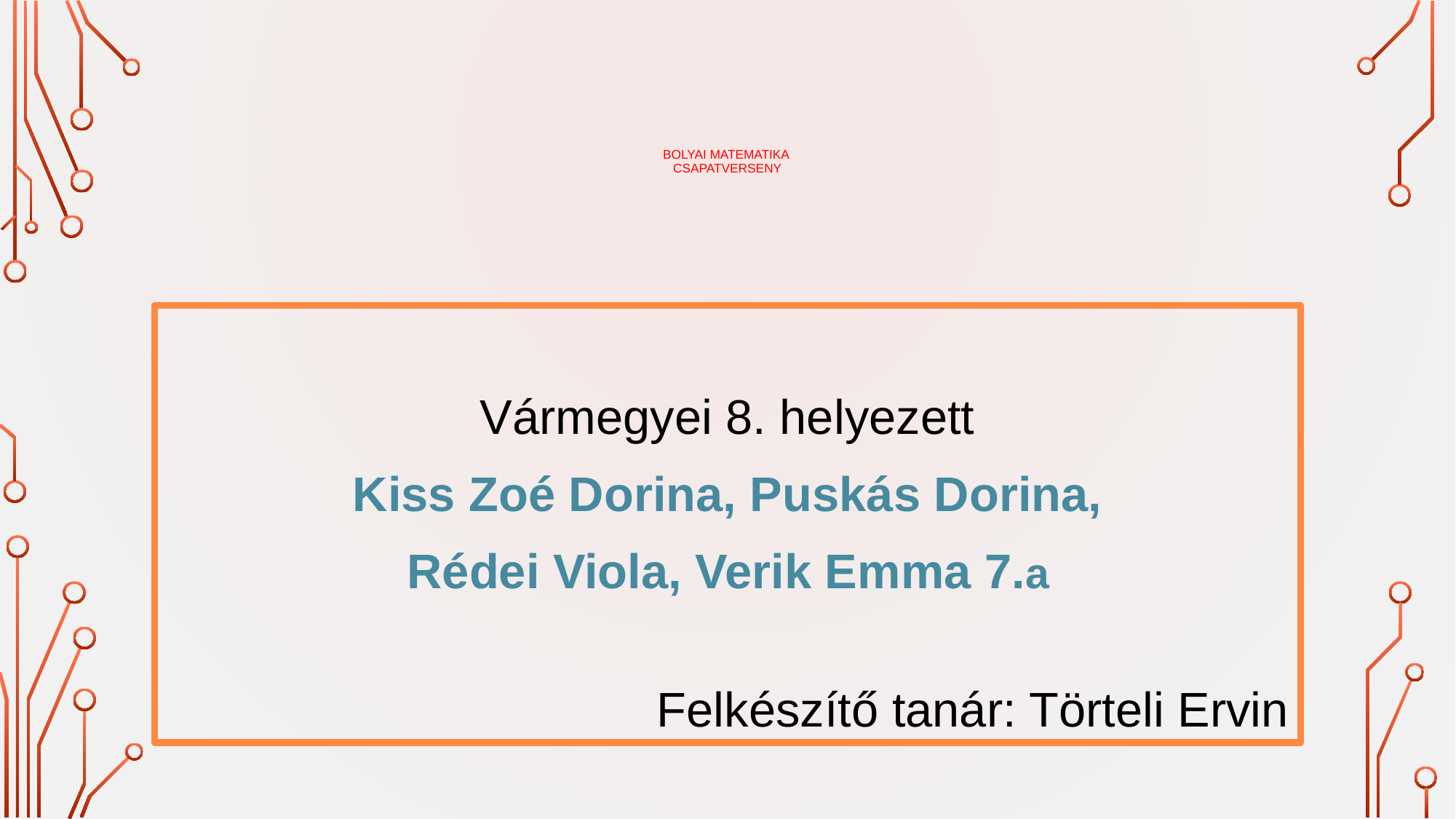

# Bolyai Matematika Csapatverseny

Vármegyei 8. helyezett
Kiss Zoé Dorina, Puskás Dorina,
 Rédei Viola, Verik Emma 7.a

Felkészítő tanár: Törteli Ervin